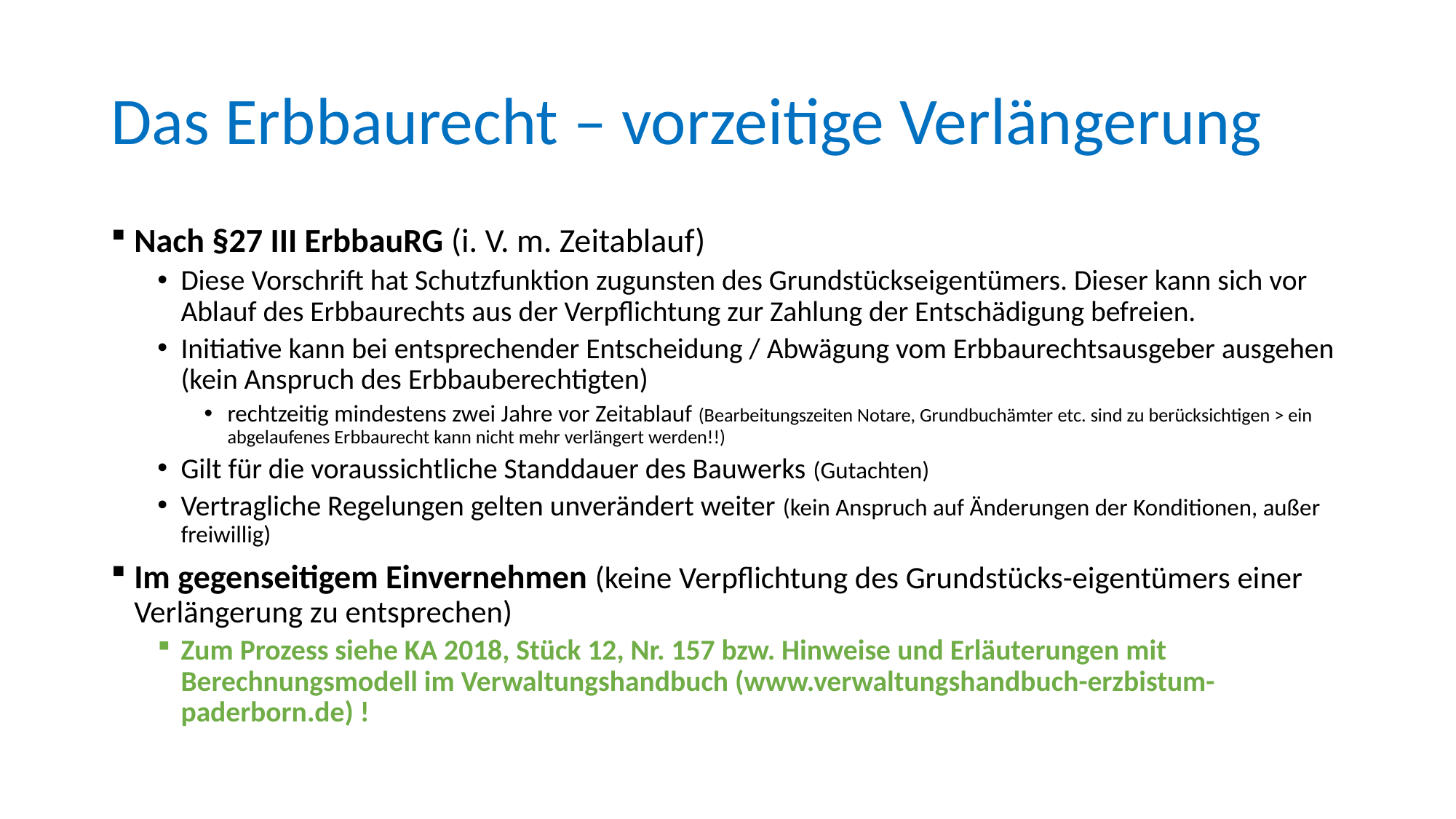

# Das Erbbaurecht – vorzeitige Verlängerung
Nach §27 III ErbbauRG (i. V. m. Zeitablauf)
Diese Vorschrift hat Schutzfunktion zugunsten des Grundstückseigentümers. Dieser kann sich vor Ablauf des Erbbaurechts aus der Verpflichtung zur Zahlung der Entschädigung befreien.
Initiative kann bei entsprechender Entscheidung / Abwägung vom Erbbaurechtsausgeber ausgehen (kein Anspruch des Erbbauberechtigten)
rechtzeitig mindestens zwei Jahre vor Zeitablauf (Bearbeitungszeiten Notare, Grundbuchämter etc. sind zu berücksichtigen > ein abgelaufenes Erbbaurecht kann nicht mehr verlängert werden!!)
Gilt für die voraussichtliche Standdauer des Bauwerks (Gutachten)
Vertragliche Regelungen gelten unverändert weiter (kein Anspruch auf Änderungen der Konditionen, außer freiwillig)
Im gegenseitigem Einvernehmen (keine Verpflichtung des Grundstücks-eigentümers einer Verlängerung zu entsprechen)
Zum Prozess siehe KA 2018, Stück 12, Nr. 157 bzw. Hinweise und Erläuterungen mit Berechnungsmodell im Verwaltungshandbuch (www.verwaltungshandbuch-erzbistum-paderborn.de) !